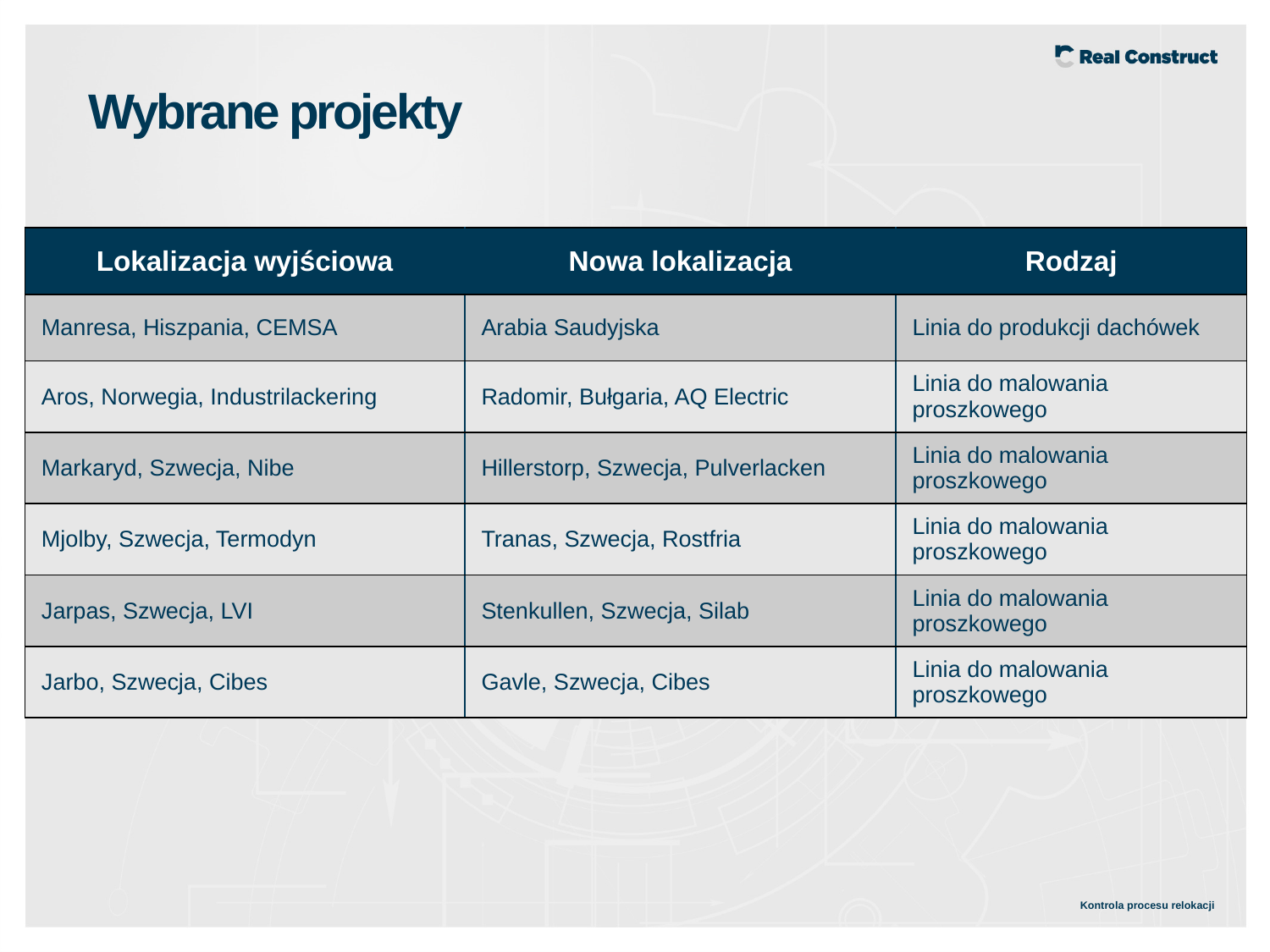

Wybrane projekty
| Lokalizacja wyjściowa | Nowa lokalizacja | Rodzaj |
| --- | --- | --- |
| Manresa, Hiszpania, CEMSA | Arabia Saudyjska | Linia do produkcji dachówek |
| Aros, Norwegia, Industrilackering | Radomir, Bułgaria, AQ Electric | Linia do malowania proszkowego |
| Markaryd, Szwecja, Nibe | Hillerstorp, Szwecja, Pulverlacken | Linia do malowania proszkowego |
| Mjolby, Szwecja, Termodyn | Tranas, Szwecja, Rostfria | Linia do malowania proszkowego |
| Jarpas, Szwecja, LVI | Stenkullen, Szwecja, Silab | Linia do malowania proszkowego |
| Jarbo, Szwecja, Cibes | Gavle, Szwecja, Cibes | Linia do malowania proszkowego |
Kontrola procesu relokacji